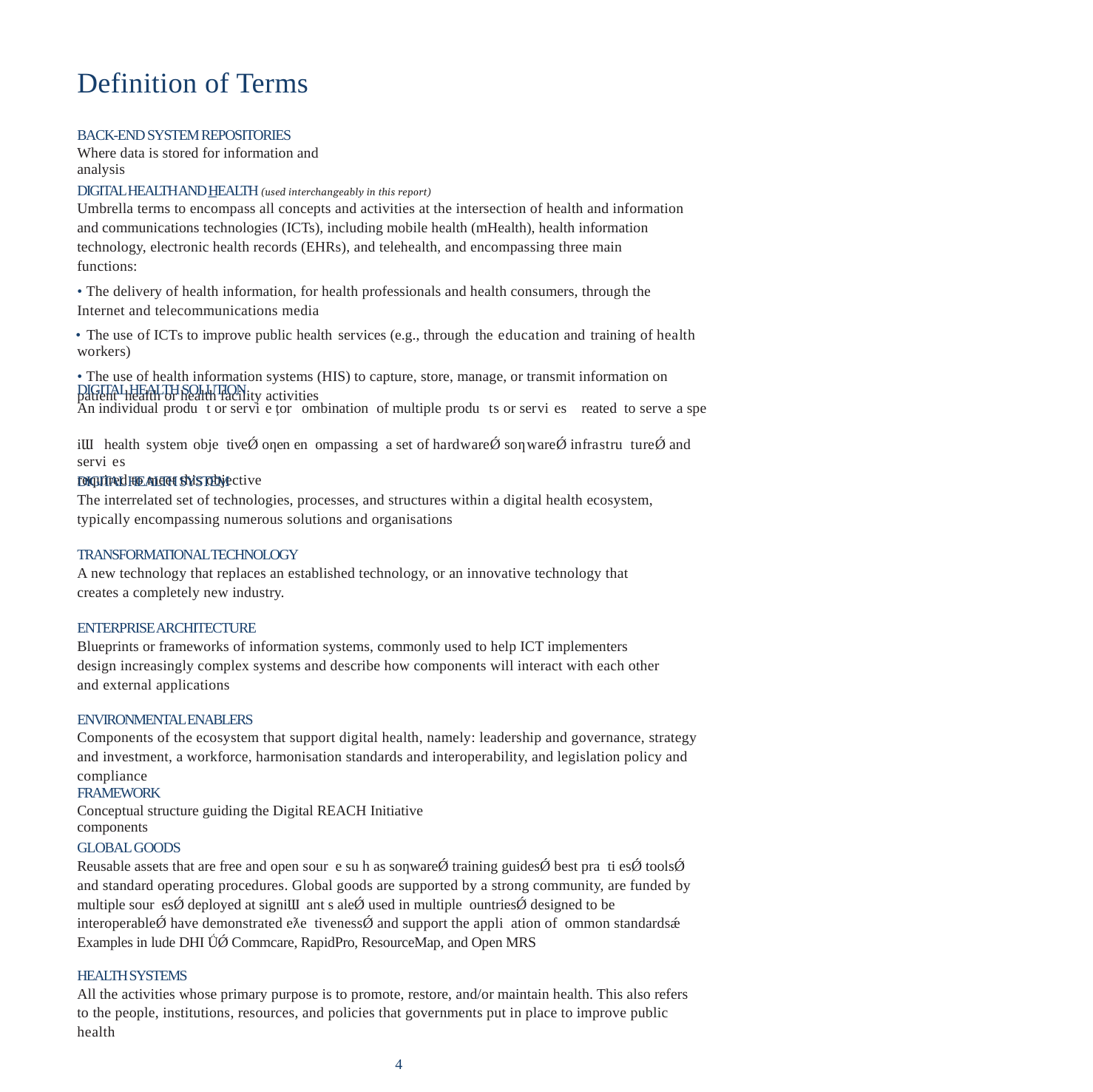

Definition of Terms
BACK-END SYSTEM REPOSITORIES
Where data is stored for information and analysis
DIGITAL HEALTH AND ͟HEALTH (used interchangeably in this report)
Umbrella terms to encompass all concepts and activities at the intersection of health and information
and communications technologies (ICTs), including mobile health (mHealth), health information
technology, electronic health records (EHRs), and telehealth, and encompassing three main
functions:
• The delivery of health information, for health professionals and health consumers, through the
Internet and telecommunications media
• The use of ICTs to improve public health services (e.g., through the education and training of health workers)
• The use of health information systems (HIS) to capture, store, manage, or transmit information on
patient  health or health facility activities
DIGITAL HEALTH SOLUTION
An individual produ  t or servi e țor  ombination  of multiple produ  ts or servi es    reated to serve a spe
iƜ   health system obje  tiveǾ oƞen en ompassing  a set of hardwareǾ soƞwareǾ infrastru  tureǾ and servi es
required to meet this objective
DIGITAL HEALTH SYSTEM
The interrelated set of technologies, processes, and structures within a digital health ecosystem,
typically encompassing numerous solutions and organisations
TRANSFORMATIONAL TECHNOLOGY
A new technology that replaces an established technology, or an innovative technology that
creates a completely new industry.
ENTERPRISE ARCHITECTURE
Blueprints or frameworks of information systems, commonly used to help ICT implementers
design increasingly complex systems and describe how components will interact with each other
and external applications
ENVIRONMENTAL ENABLERS
Components of the ecosystem that support digital health, namely: leadership and governance, strategy
and investment, a workforce, harmonisation standards and interoperability, and legislation policy and
compliance
FRAMEWORK
Conceptual structure guiding the Digital REACH Initiative components
GLOBAL GOODS
Reusable assets that are free and open sour  e su h as soƞwareǾ training guidesǾ best pra  ti esǾ toolsǾ
and standard operating procedures. Global goods are supported by a strong community, are funded by
multiple sour  esǾ deployed at signiƜ  ant s aleǾ used in multiple  ountriesǾ designed to be
interoperableǾ have demonstrated eƛe  tivenessǾ and support the appli  ation of  ommon standardsǽ
Examples in lude DHI ǗǾ Commcare, RapidPro, ResourceMap, and Open MRS
HEALTH SYSTEMS
All the activities whose primary purpose is to promote, restore, and/or maintain health. This also refers
to the people, institutions, resources, and policies that governments put in place to improve public
health
4